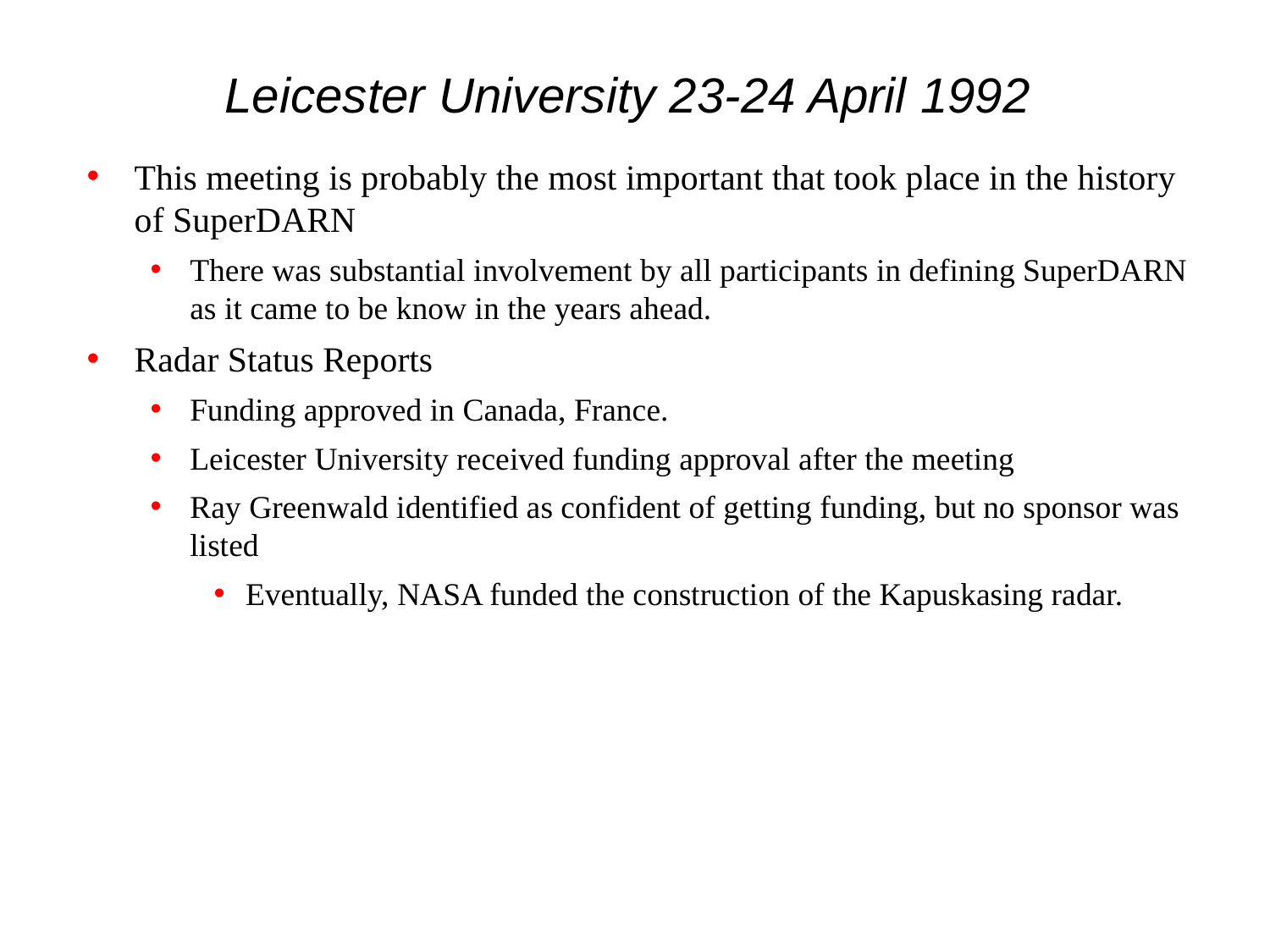

# Leicester University 23-24 April 1992
This meeting is probably the most important that took place in the history of SuperDARN
There was substantial involvement by all participants in defining SuperDARN as it came to be know in the years ahead.
Radar Status Reports
Funding approved in Canada, France.
Leicester University received funding approval after the meeting
Ray Greenwald identified as confident of getting funding, but no sponsor was listed
Eventually, NASA funded the construction of the Kapuskasing radar.